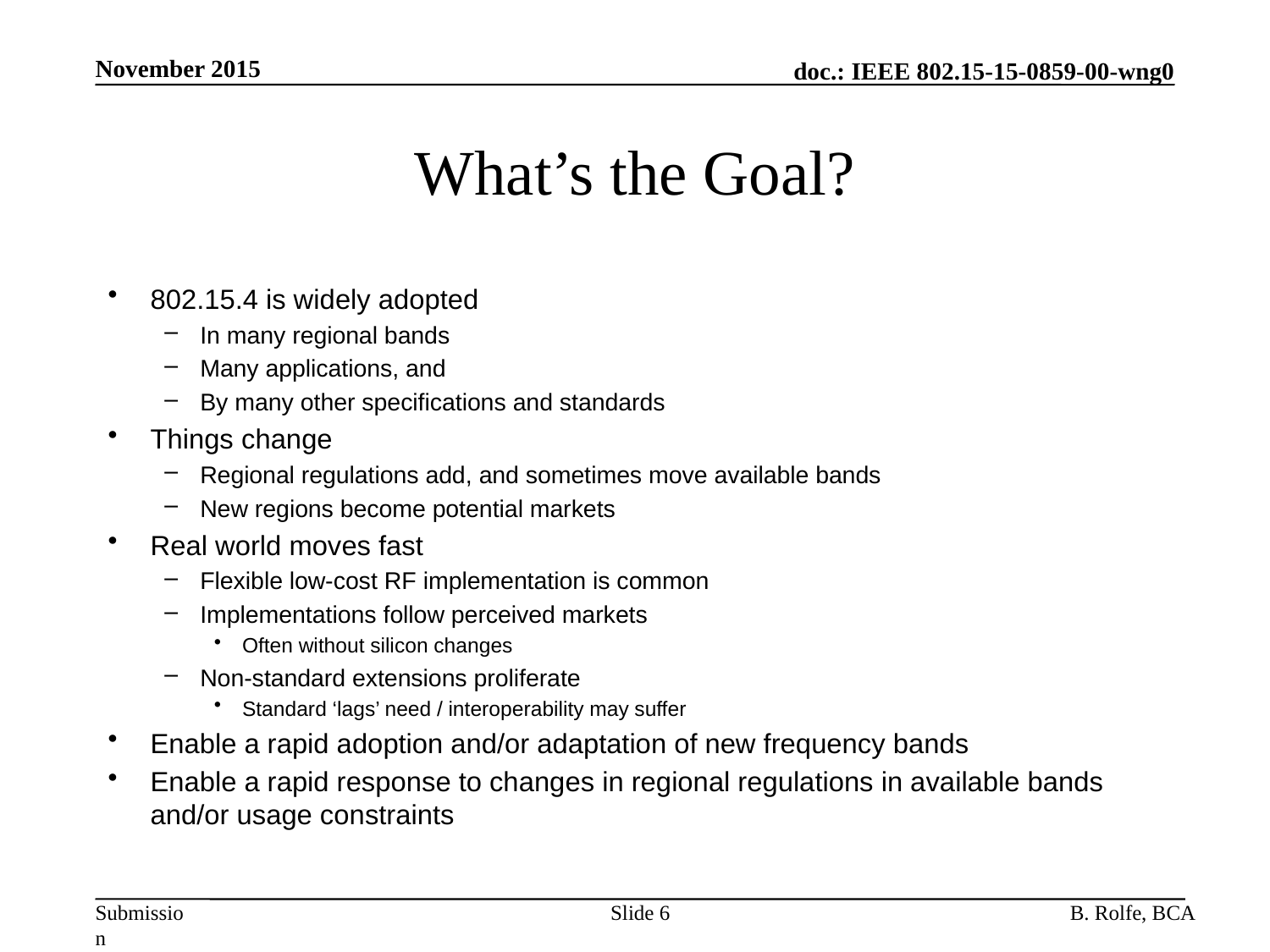

November 2015
# What’s the Goal?
802.15.4 is widely adopted
In many regional bands
Many applications, and
By many other specifications and standards
Things change
Regional regulations add, and sometimes move available bands
New regions become potential markets
Real world moves fast
Flexible low-cost RF implementation is common
Implementations follow perceived markets
Often without silicon changes
Non-standard extensions proliferate
Standard ‘lags’ need / interoperability may suffer
Enable a rapid adoption and/or adaptation of new frequency bands
Enable a rapid response to changes in regional regulations in available bands and/or usage constraints
Slide 6
B. Rolfe, BCA